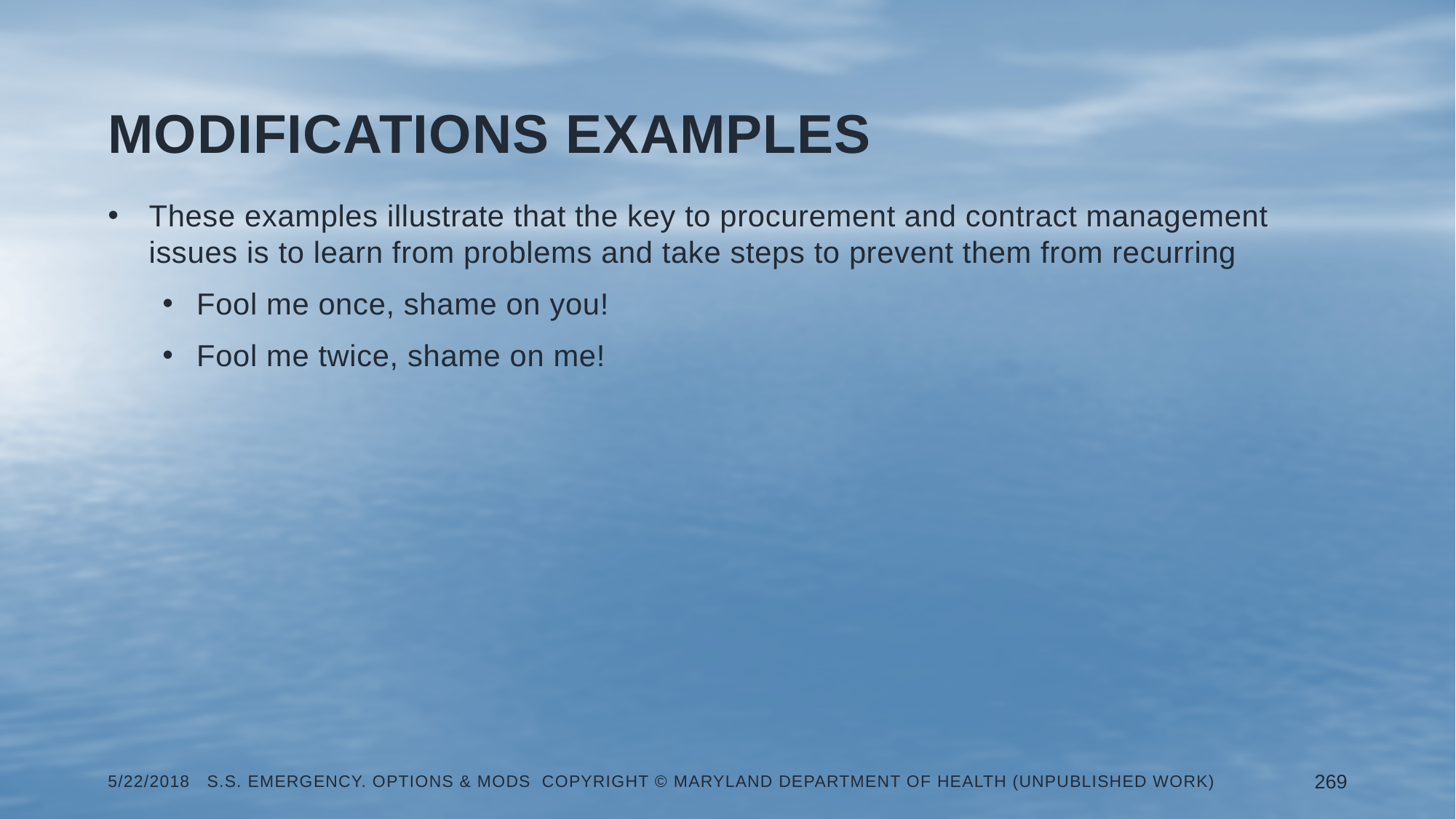

# Modifications Examples
These examples illustrate that the key to procurement and contract management issues is to learn from problems and take steps to prevent them from recurring
Fool me once, shame on you!
Fool me twice, shame on me!
5/22/2018   S.S. Emergency. Options & Mods  Copyright © Maryland Department of Health (Unpublished Work)
269